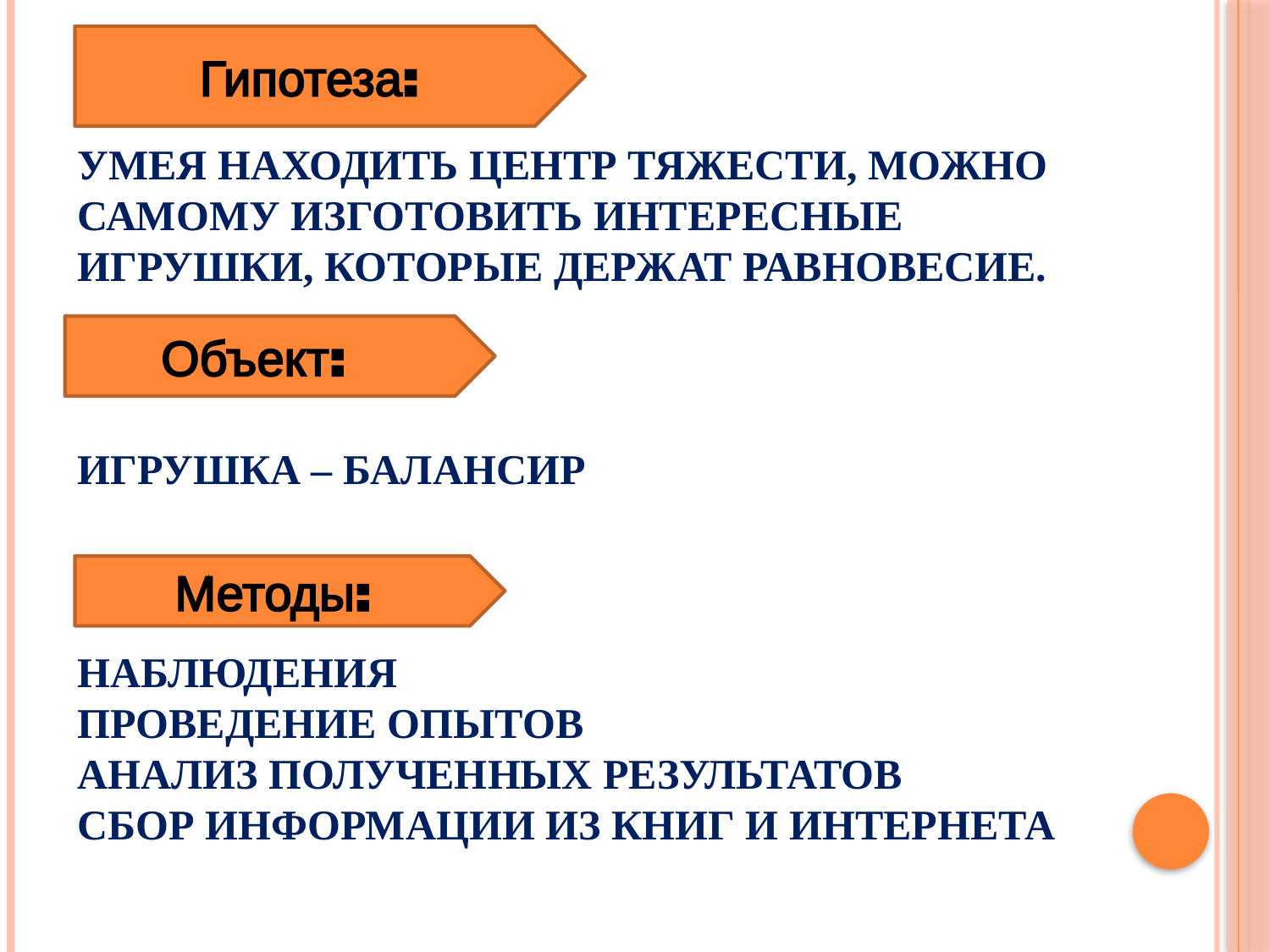

Гипотеза:
# Умея находить центр тяжести, можно самому изготовить интересные игрушки, которые держат равновесие. игрушка – балансир наблюдения проведение опытов анализ полученных результатов сбор информации из книг и интернета
Объект:
Методы: